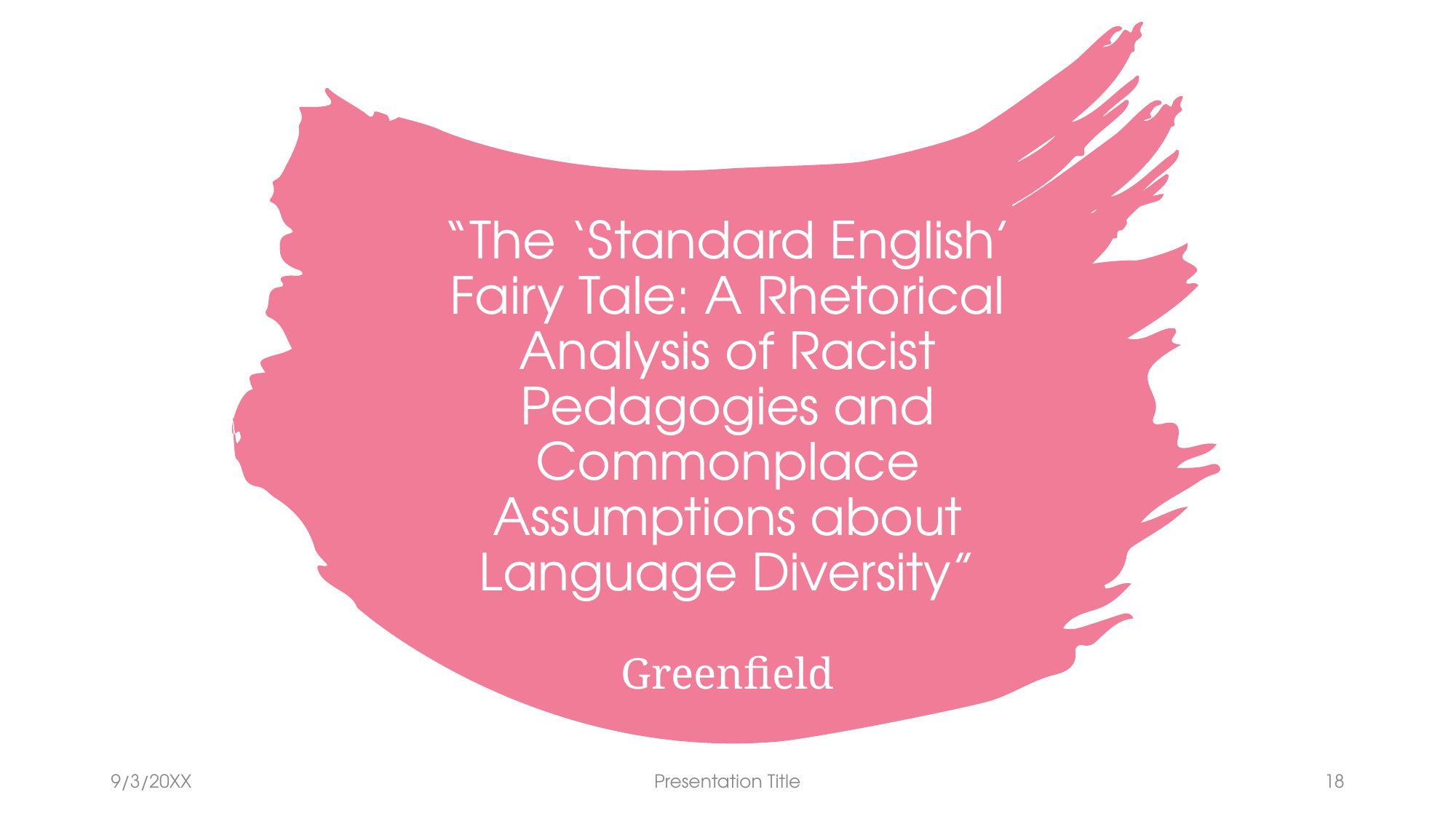

# “The ‘Standard English’ Fairy Tale: A Rhetorical Analysis of Racist Pedagogies and Commonplace Assumptions about Language Diversity”
Greenfield
9/3/20XX
Presentation Title
18